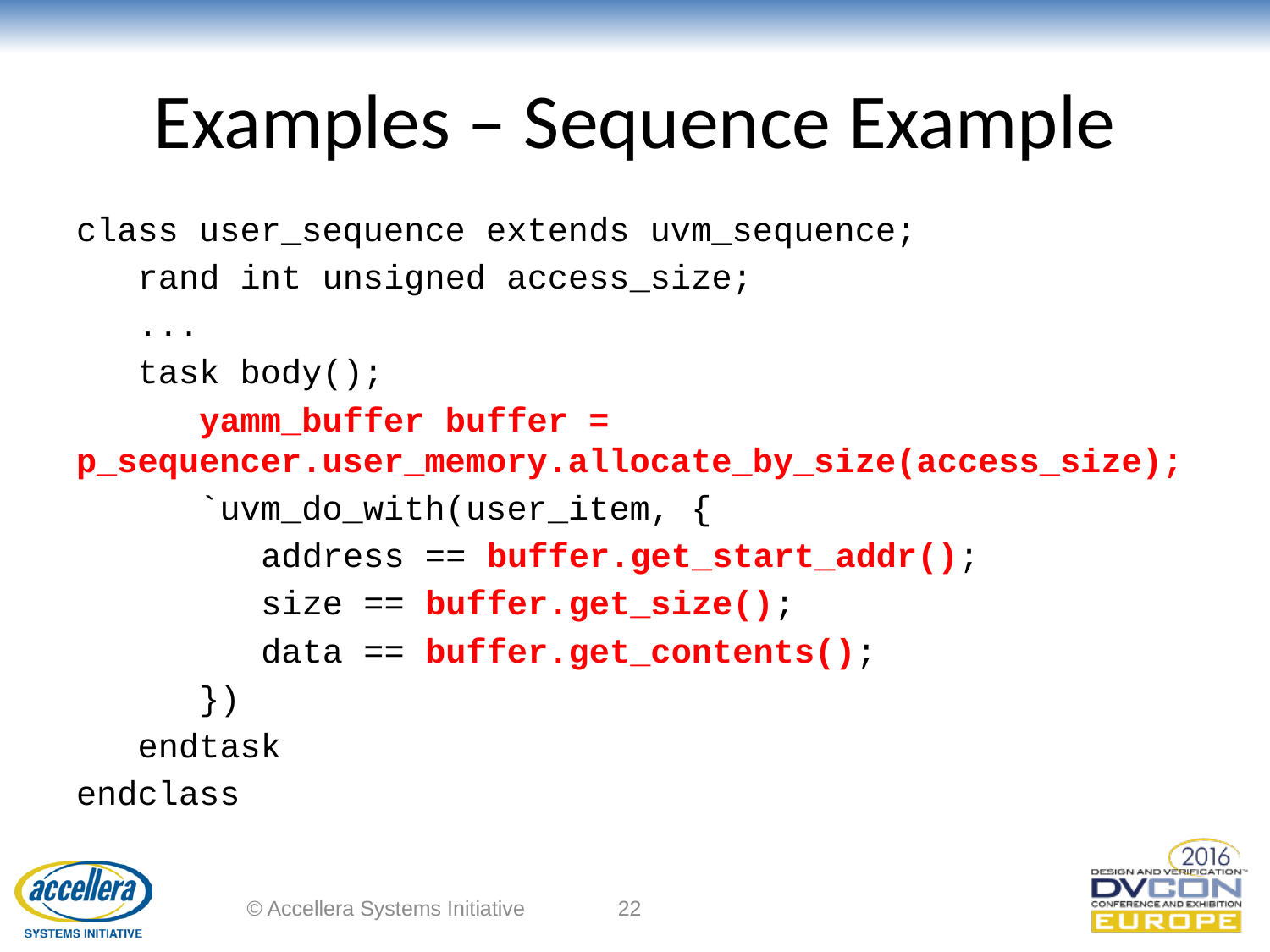

# Examples – Sequence Example
class user_sequence extends uvm_sequence;
   rand int unsigned access_size;
   ...
   task body();
      yamm_buffer buffer = p_sequencer.user_memory.allocate_by_size(access_size);
      `uvm_do_with(user_item, {
         address == buffer.get_start_addr();
         size == buffer.get_size();
         data == buffer.get_contents();
      })
   endtask
endclass

© Accellera Systems Initiative
22